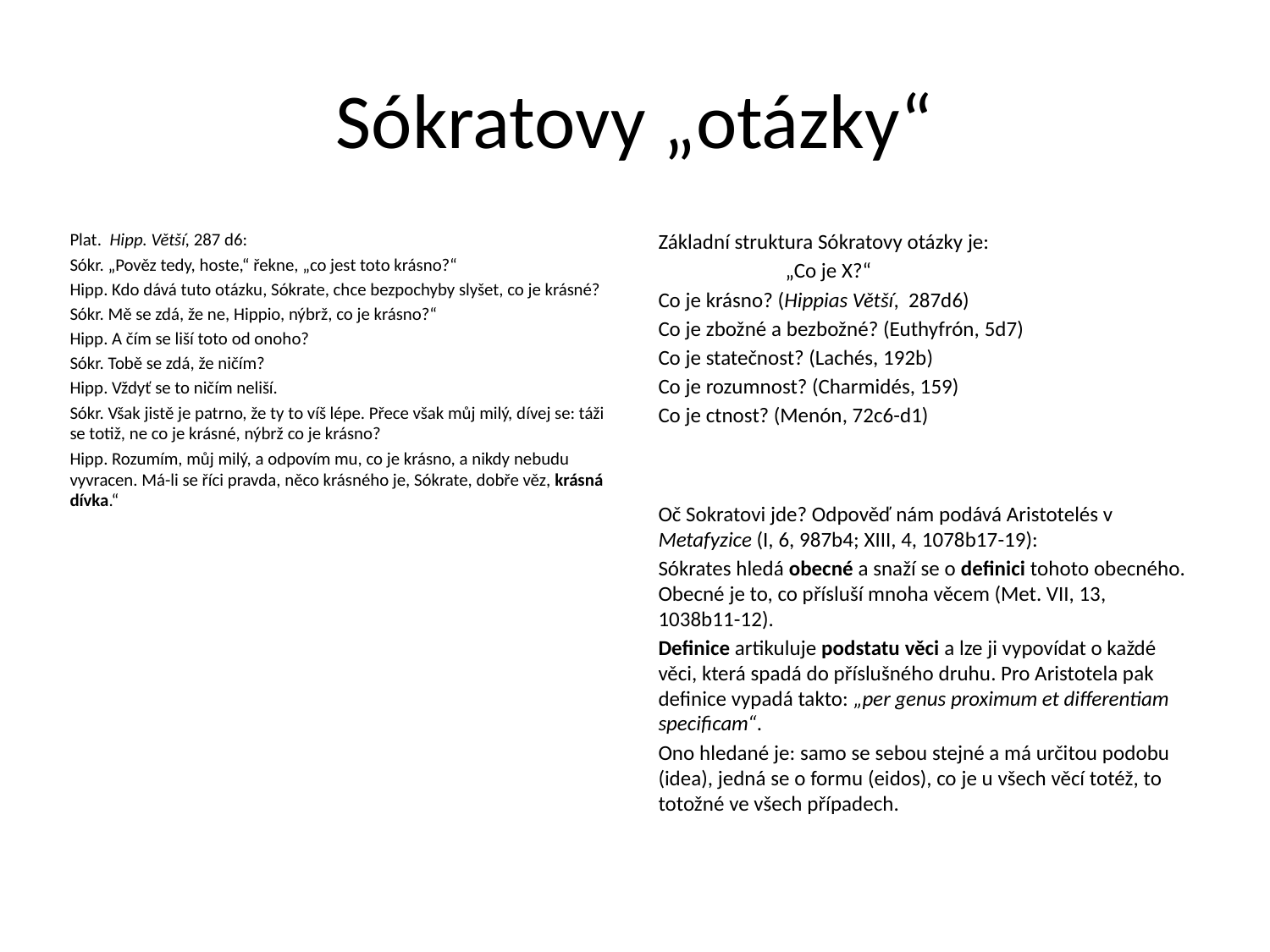

# Sókratovy „otázky“
Plat.  Hipp. Větší, 287 d6:
Sókr. „Pověz tedy, hoste,“ řekne, „co jest toto krásno?“
Hipp. Kdo dává tuto otázku, Sókrate, chce bezpochyby slyšet, co je krásné?
Sókr. Mě se zdá, že ne, Hippio, nýbrž, co je krásno?“
Hipp. A čím se liší toto od onoho?
Sókr. Tobě se zdá, že ničím?
Hipp. Vždyť se to ničím neliší.
Sókr. Však jistě je patrno, že ty to víš lépe. Přece však můj milý, dívej se: táži se totiž, ne co je krásné, nýbrž co je krásno?
Hipp. Rozumím, můj milý, a odpovím mu, co je krásno, a nikdy nebudu vyvracen. Má-li se říci pravda, něco krásného je, Sókrate, dobře věz, krásná dívka.“
Základní struktura Sókratovy otázky je:
	„Co je X?“
Co je krásno? (Hippias Větší,  287d6)
Co je zbožné a bezbožné? (Euthyfrón, 5d7)
Co je statečnost? (Lachés, 192b)
Co je rozumnost? (Charmidés, 159)
Co je ctnost? (Menón, 72c6-d1)

Oč Sokratovi jde? Odpověď nám podává Aristotelés v Metafyzice (I, 6, 987b4; XIII, 4, 1078b17-19):
Sókrates hledá obecné a snaží se o definici tohoto obecného. Obecné je to, co přísluší mnoha věcem (Met. VII, 13, 1038b11-12).
Definice artikuluje podstatu věci a lze ji vypovídat o každé věci, která spadá do příslušného druhu. Pro Aristotela pak definice vypadá takto: „per genus proximum et differentiam specificam“.
Ono hledané je: samo se sebou stejné a má určitou podobu (idea), jedná se o formu (eidos), co je u všech věcí totéž, to totožné ve všech případech.